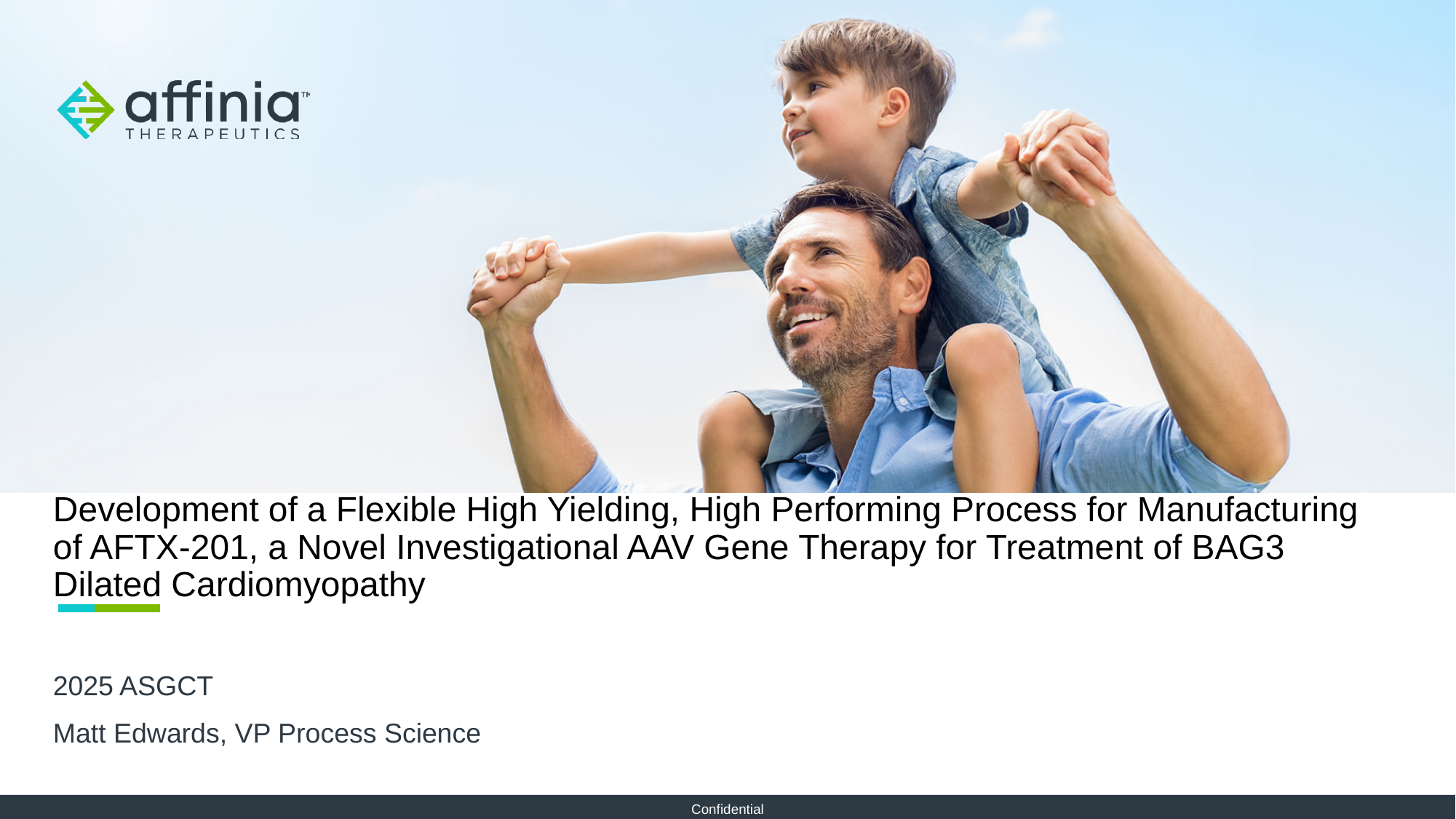

# Development of a Flexible High Yielding, High Performing Process for Manufacturing of AFTX-201, a Novel Investigational AAV Gene Therapy for Treatment of BAG3 Dilated Cardiomyopathy
2025 ASGCT
Matt Edwards, VP Process Science